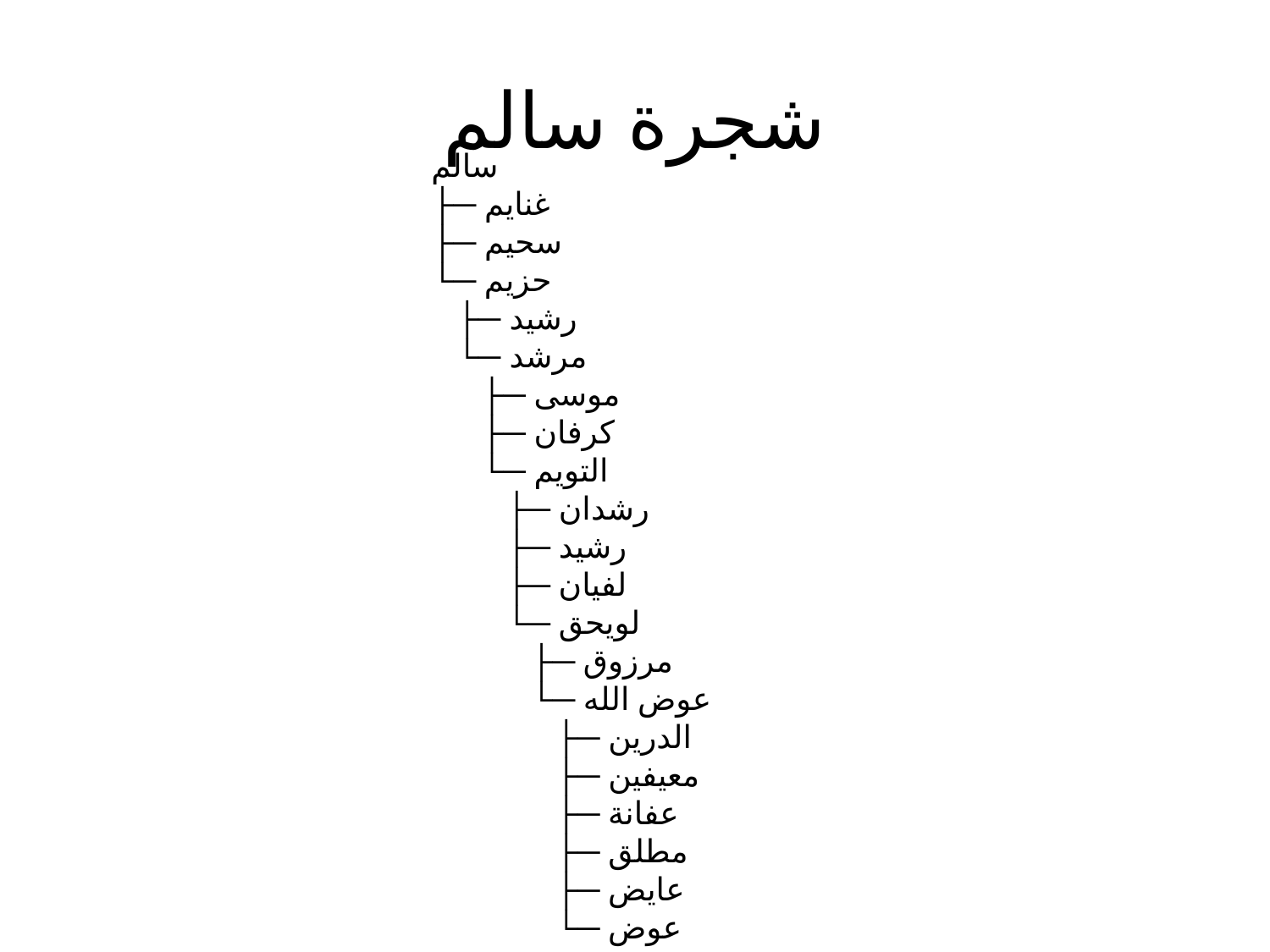

# شجرة سالم

سالم
├─ غنايم
├─ سحيم
└─ حزيم
   ├─ رشيد
   └─ مرشد
      ├─ موسى
      ├─ كرفان
      └─ التويم
         ├─ رشدان
         ├─ رشيد
         ├─ لفيان
         └─ لويحق
            ├─ مرزوق
            └─ عوض الله
               ├─ الدرين
               ├─ معيفين
               ├─ عفانة
               ├─ مطلق
               ├─ عايض
               └─ عوض